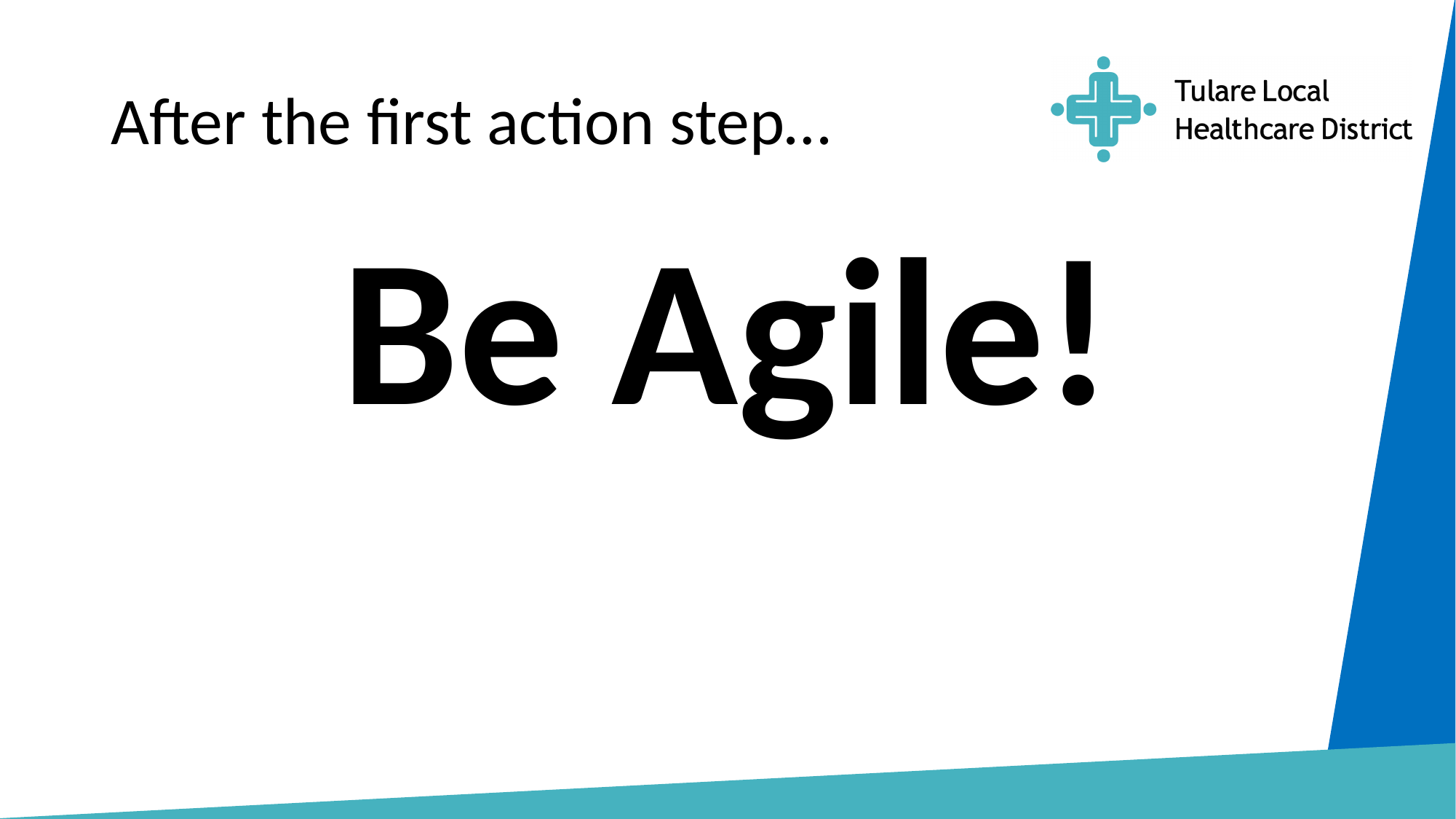

# After the first action step…
Be Agile!